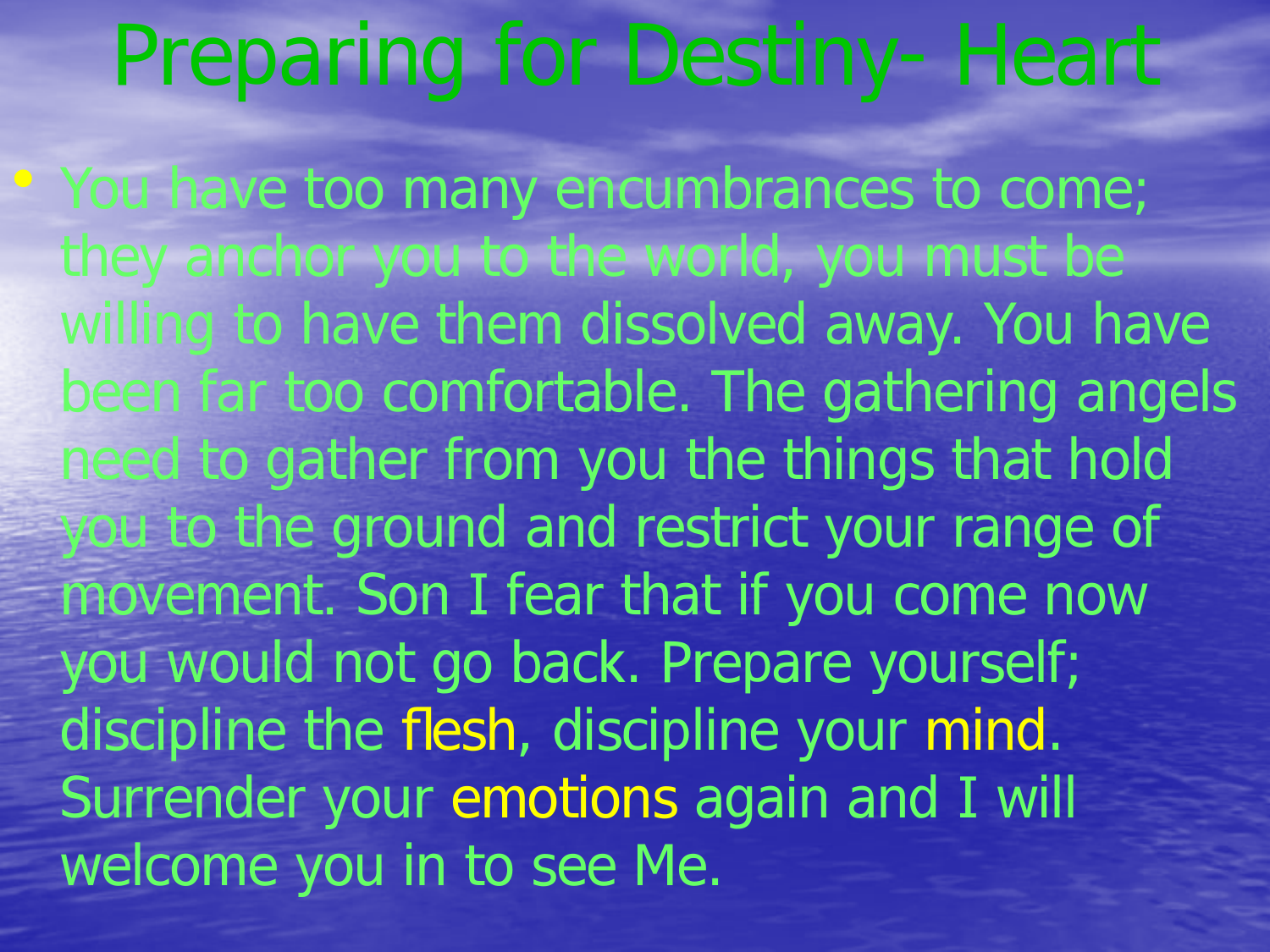

# Preparing for Destiny- Heart
You have too many encumbrances to come; they anchor you to the world, you must be willing to have them dissolved away. You have been far too comfortable. The gathering angels need to gather from you the things that hold you to the ground and restrict your range of movement. Son I fear that if you come now you would not go back. Prepare yourself; discipline the flesh, discipline your mind. Surrender your emotions again and I will welcome you in to see Me.